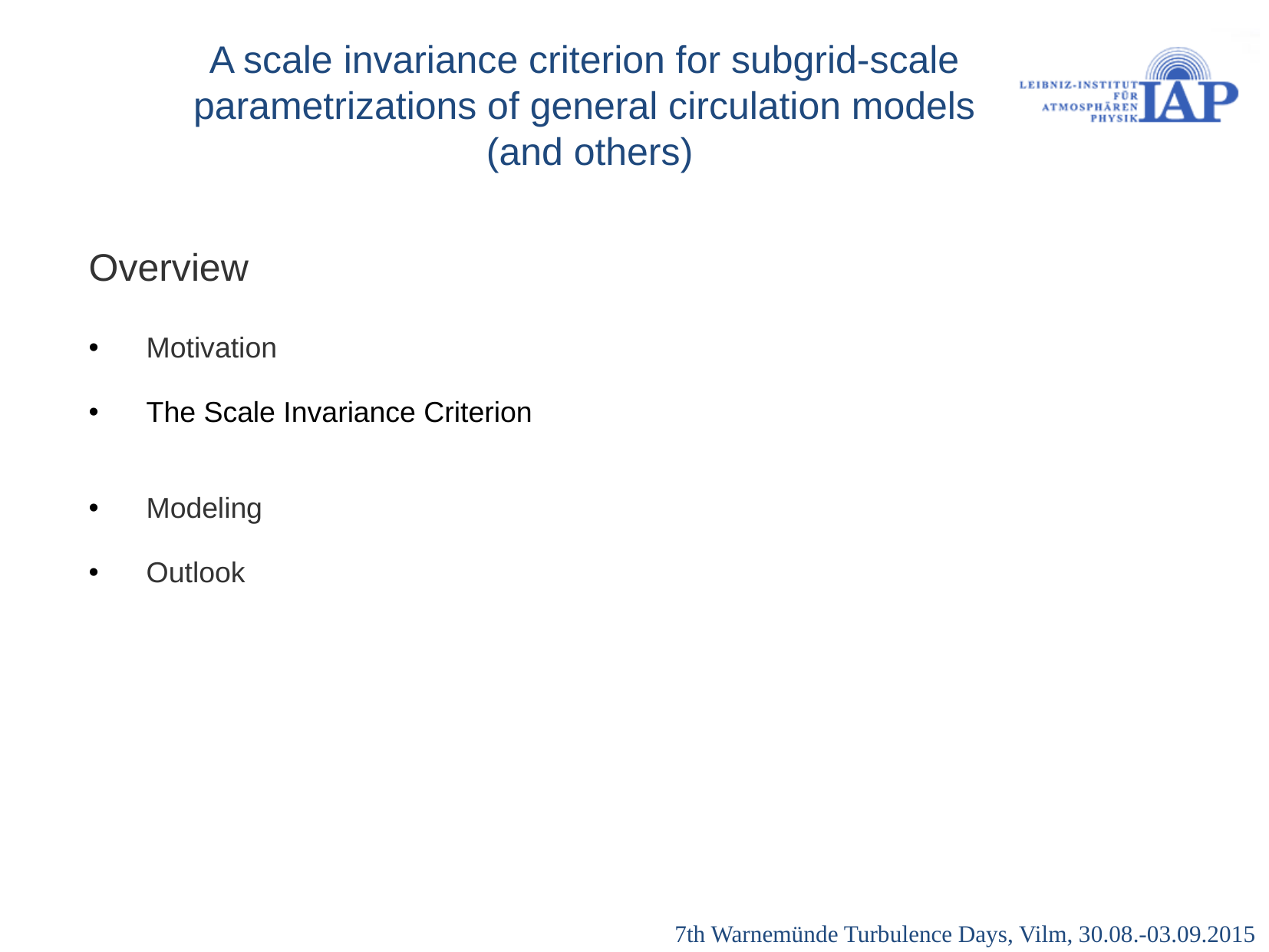

Overview

Motivation

The Scale Invariance Criterion

Modeling

Outlook